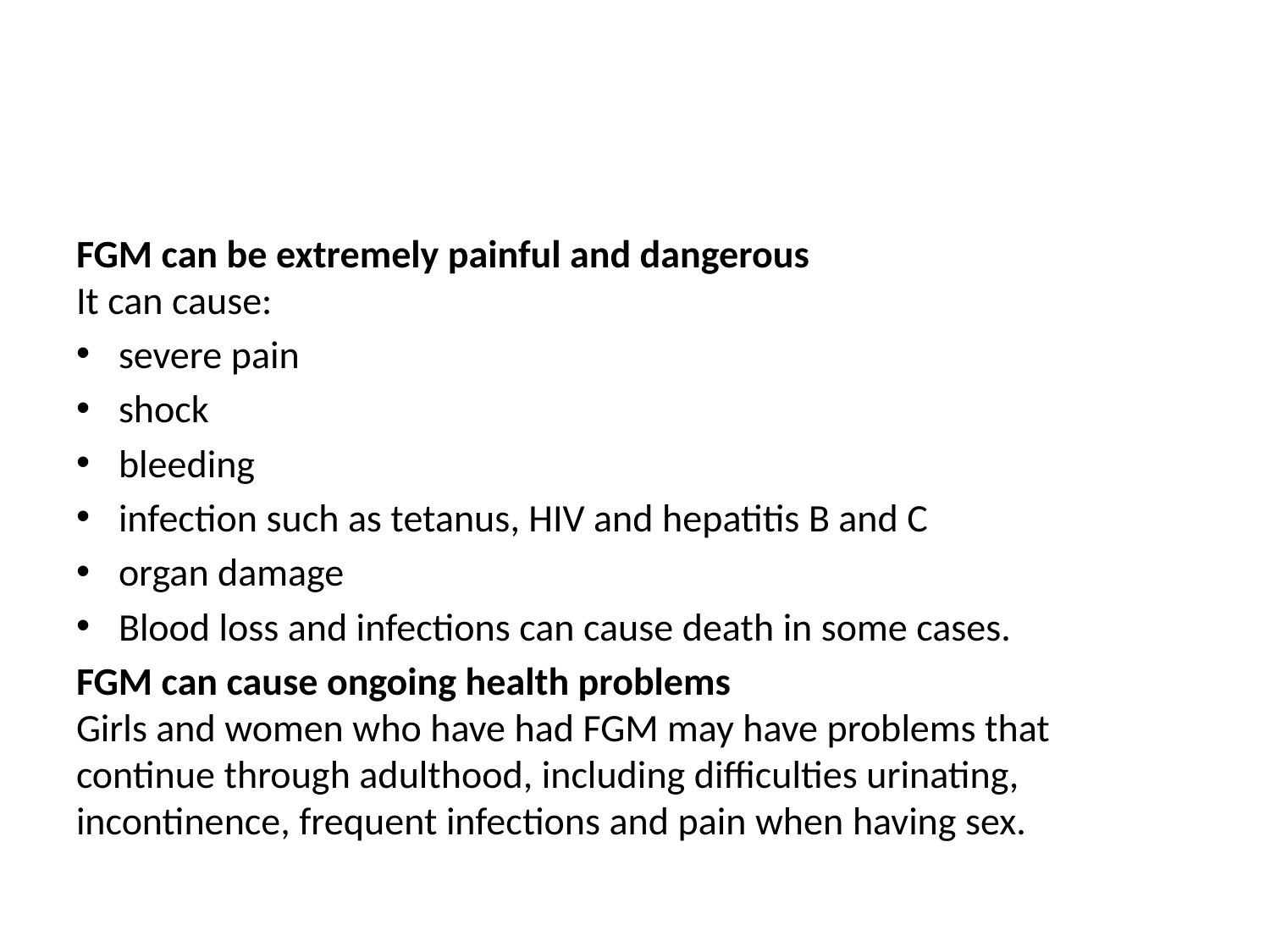

#
FGM can be extremely painful and dangerous
It can cause:
severe pain
shock
bleeding
infection such as tetanus, HIV and hepatitis B and C
organ damage
Blood loss and infections can cause death in some cases.
FGM can cause ongoing health problems
Girls and women who have had FGM may have problems that continue through adulthood, including difficulties urinating, incontinence, frequent infections and pain when having sex.